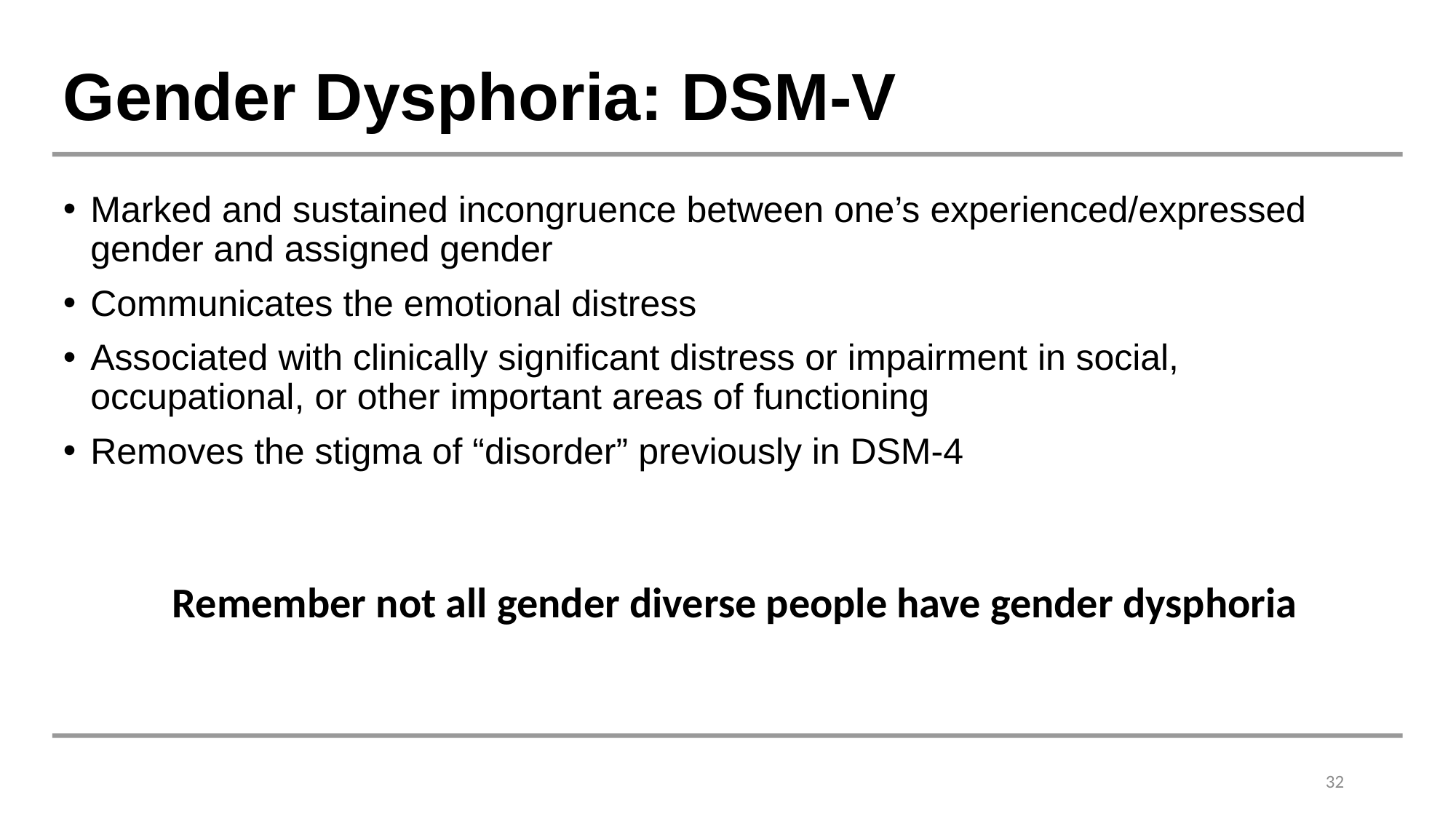

# Gender Dysphoria: DSM-V
Marked and sustained incongruence between one’s experienced/expressed gender and assigned gender
Communicates the emotional distress
Associated with clinically significant distress or impairment in social, occupational, or other important areas of functioning
Removes the stigma of “disorder” previously in DSM-4

	Remember not all gender diverse people have gender dysphoria
32